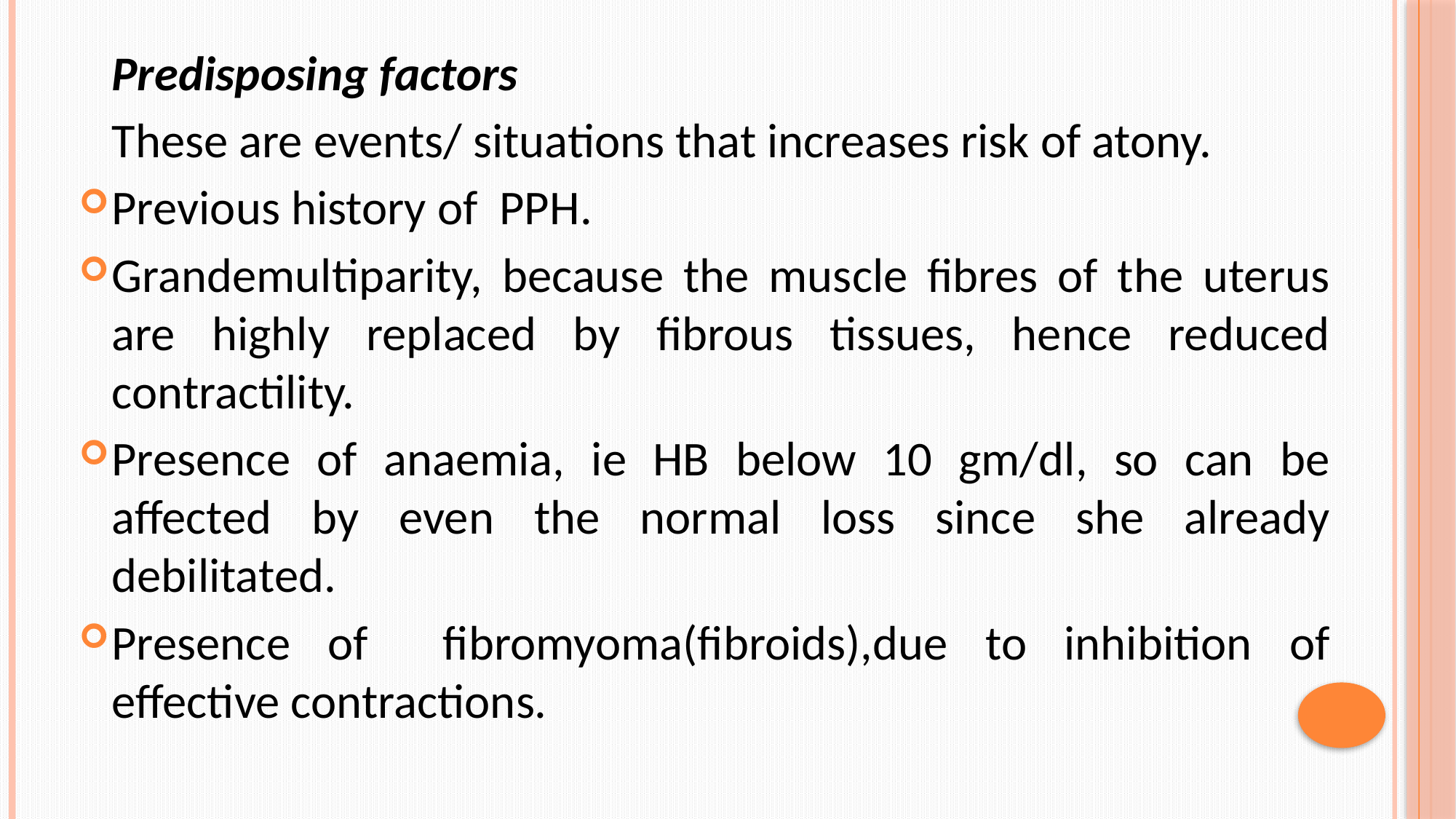

Predisposing factors
	These are events/ situations that increases risk of atony.
Previous history of  PPH.
Grandemultiparity, because the muscle fibres of the uterus are highly replaced by fibrous tissues, hence reduced contractility.
Presence of anaemia, ie HB below 10 gm/dl, so can be affected by even the normal loss since she already debilitated.
Presence of  fibromyoma(fibroids),due to inhibition of effective contractions.